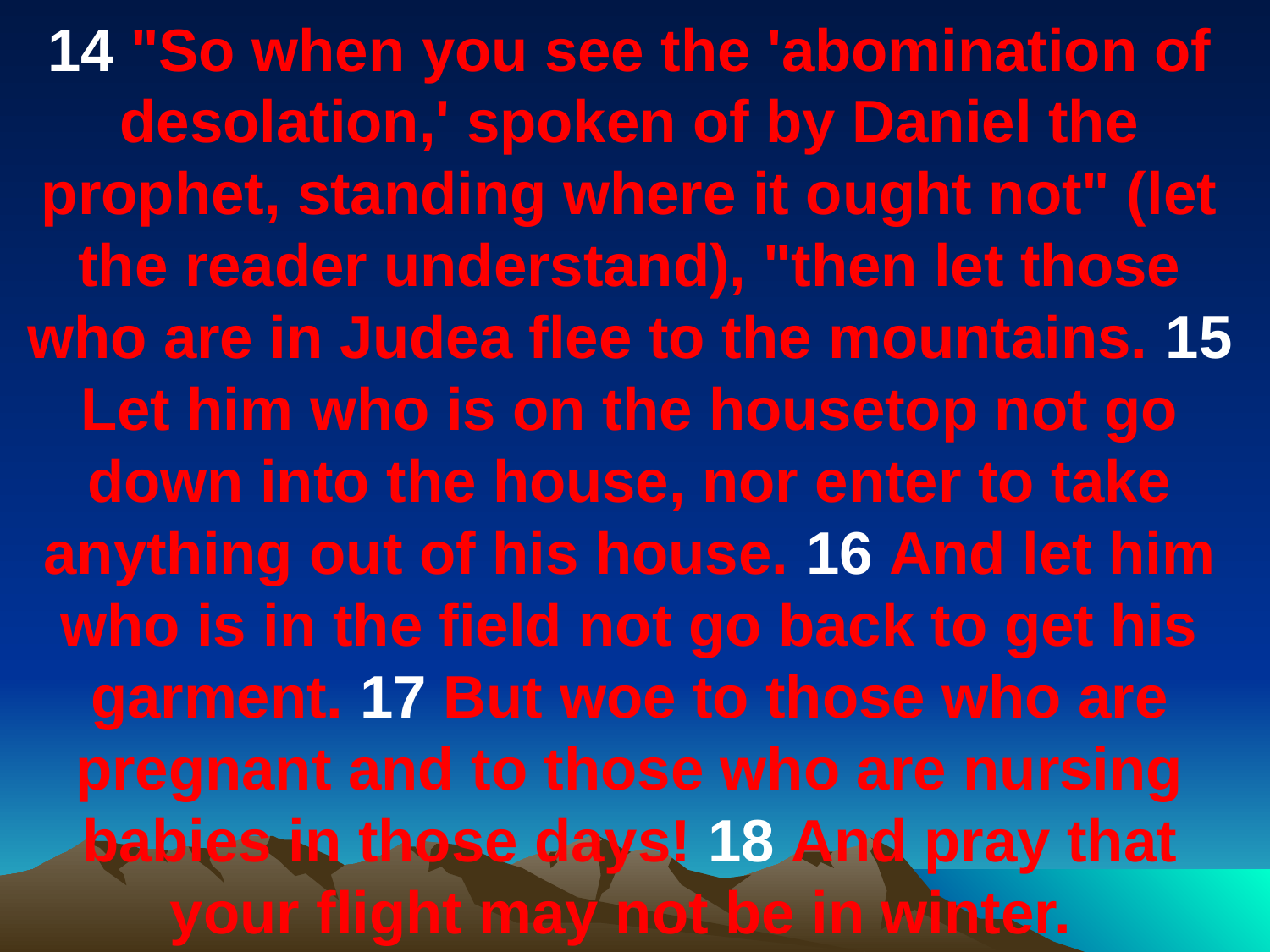

14 "So when you see the 'abomination of desolation,' spoken of by Daniel the prophet, standing where it ought not" (let the reader understand), "then let those who are in Judea flee to the mountains. 15 Let him who is on the housetop not go down into the house, nor enter to take anything out of his house. 16 And let him who is in the field not go back to get his garment. 17 But woe to those who are pregnant and to those who are nursing babies in those days! 18 And pray that your flight may not be in winter.